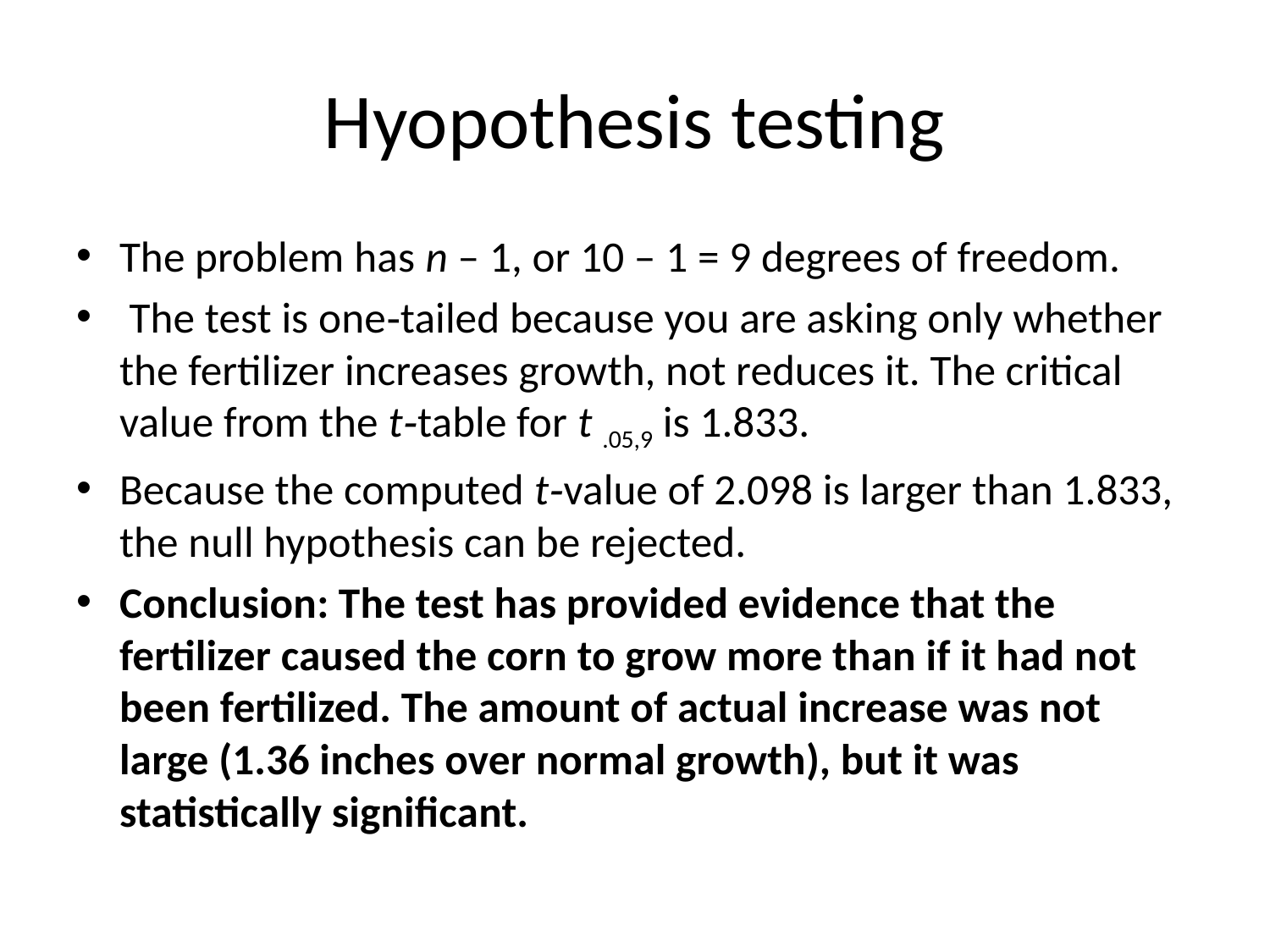

# Hyopothesis testing
The problem has n – 1, or 10 – 1 = 9 degrees of freedom.
 The test is one‐tailed because you are asking only whether the fertilizer increases growth, not reduces it. The critical value from the t‐table for t .05,9 is 1.833.
Because the computed t‐value of 2.098 is larger than 1.833, the null hypothesis can be rejected.
Conclusion: The test has provided evidence that the fertilizer caused the corn to grow more than if it had not been fertilized. The amount of actual increase was not large (1.36 inches over normal growth), but it was statistically significant.